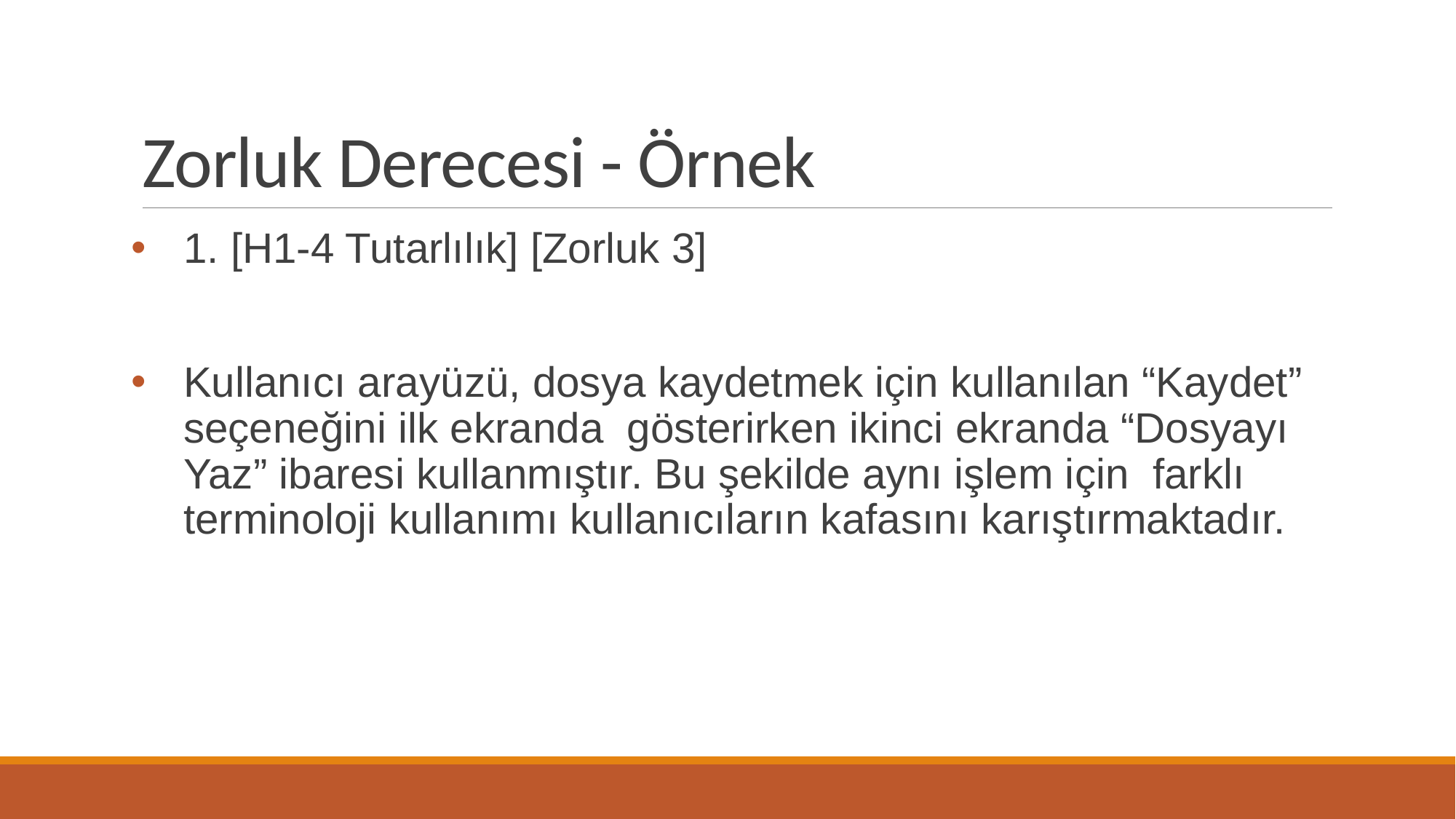

# Zorluk Derecesi - Örnek
1. [H1-4 Tutarlılık] [Zorluk 3]

Kullanıcı arayüzü, dosya kaydetmek için kullanılan “Kaydet” seçeneğini ilk ekranda  gösterirken ikinci ekranda “Dosyayı Yaz” ibaresi kullanmıştır. Bu şekilde aynı işlem için  farklı terminoloji kullanımı kullanıcıların kafasını karıştırmaktadır.